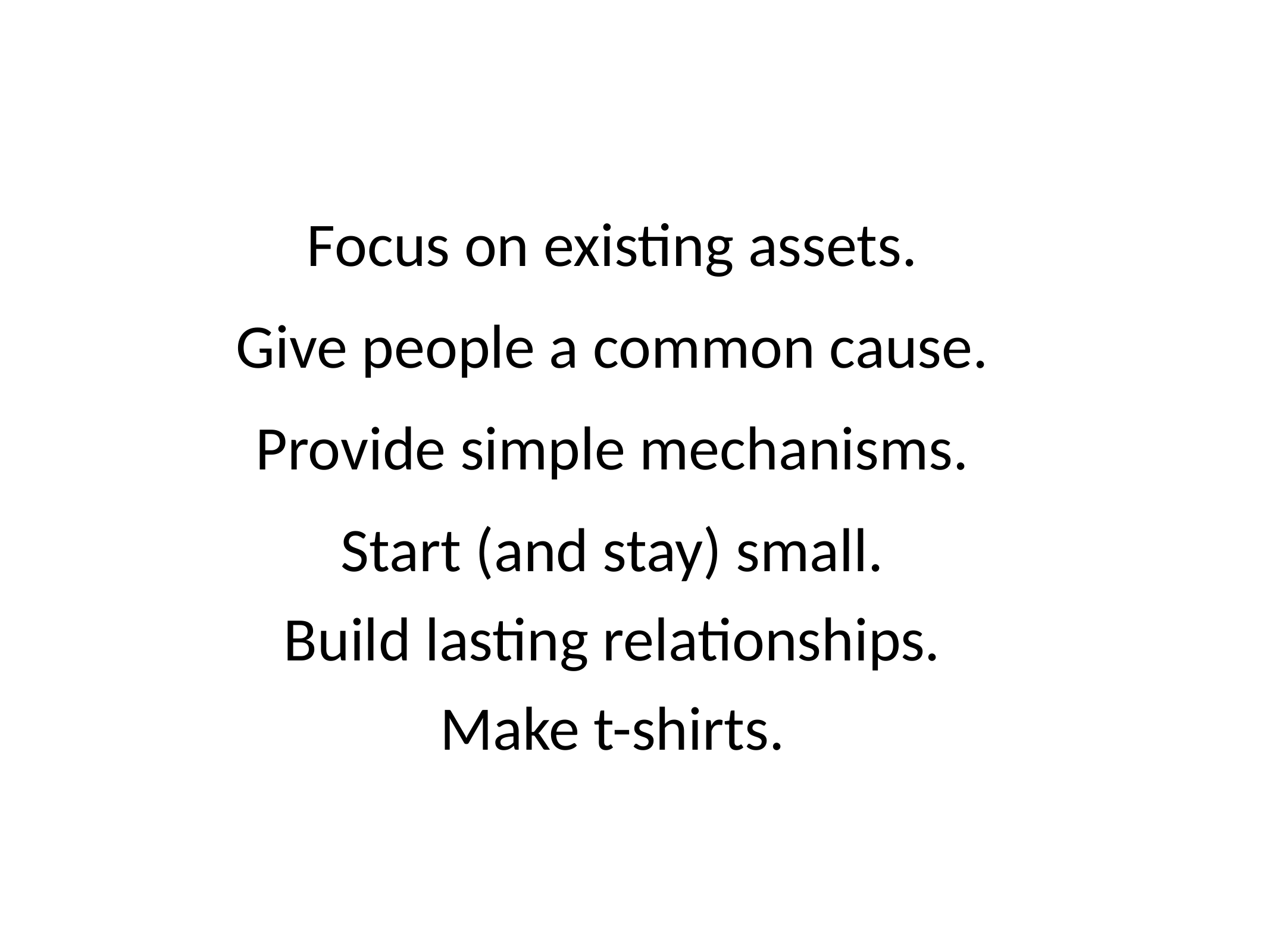

Focus on existing assets.
Give people a common cause.
Provide simple mechanisms.
Start (and stay) small.
Build lasting relationships.
Make t-shirts.